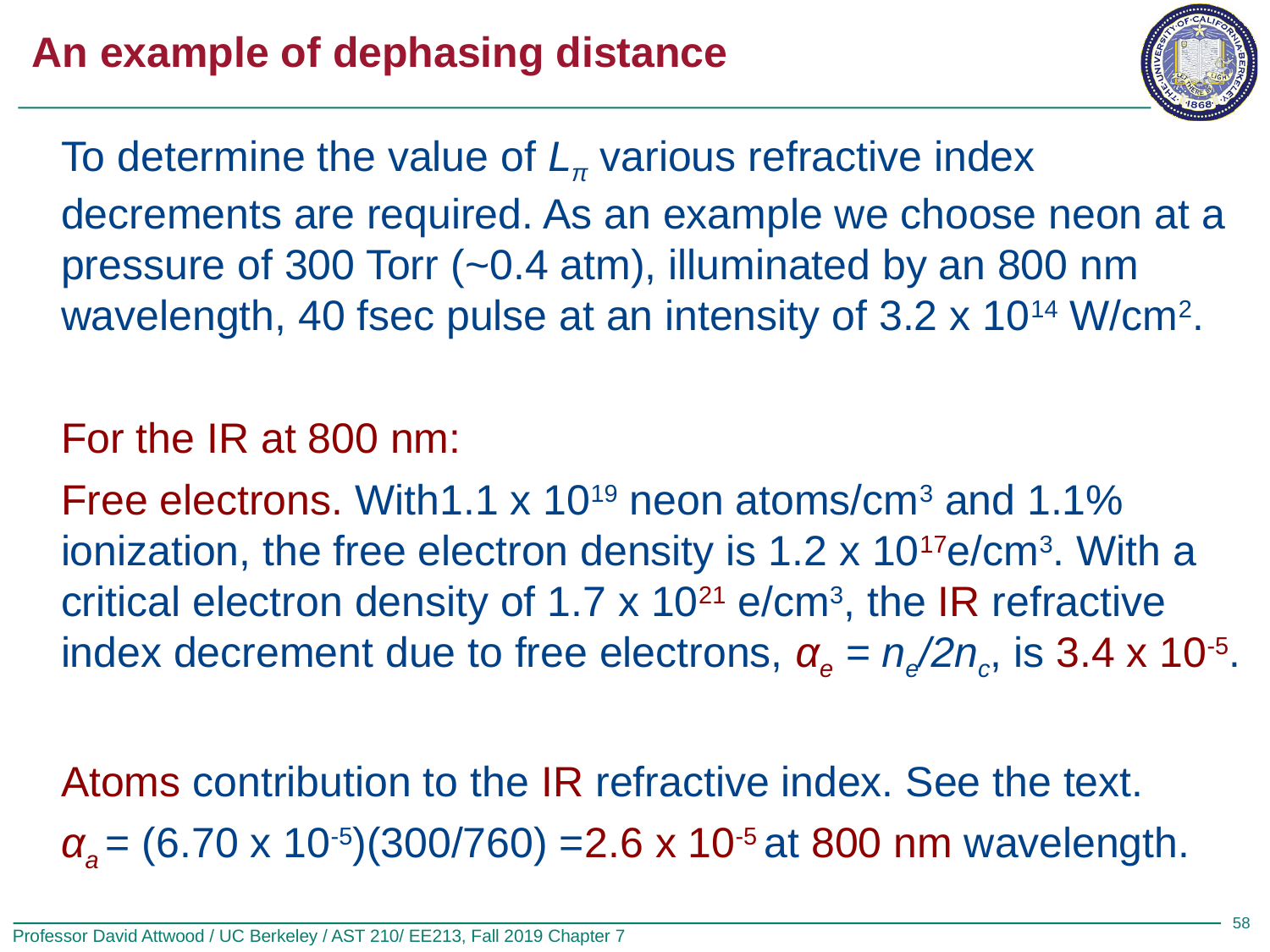

# An example of dephasing distance
To determine the value of Lπ various refractive index decrements are required. As an example we choose neon at a pressure of 300 Torr (~0.4 atm), illuminated by an 800 nm wavelength, 40 fsec pulse at an intensity of 3.2 x 1014 W/cm2.

For the IR at 800 nm:
Free electrons. With1.1 x 1019 neon atoms/cm3 and 1.1% ionization, the free electron density is 1.2 x 1017e/cm3. With a critical electron density of 1.7 x 1021 e/cm3, the IR refractive index decrement due to free electrons, αe = ne/2nc, is 3.4 x 10-5.

Atoms contribution to the IR refractive index. See the text.
αa = (6.70 x 10-5)(300/760) =2.6 x 10-5 at 800 nm wavelength.

58